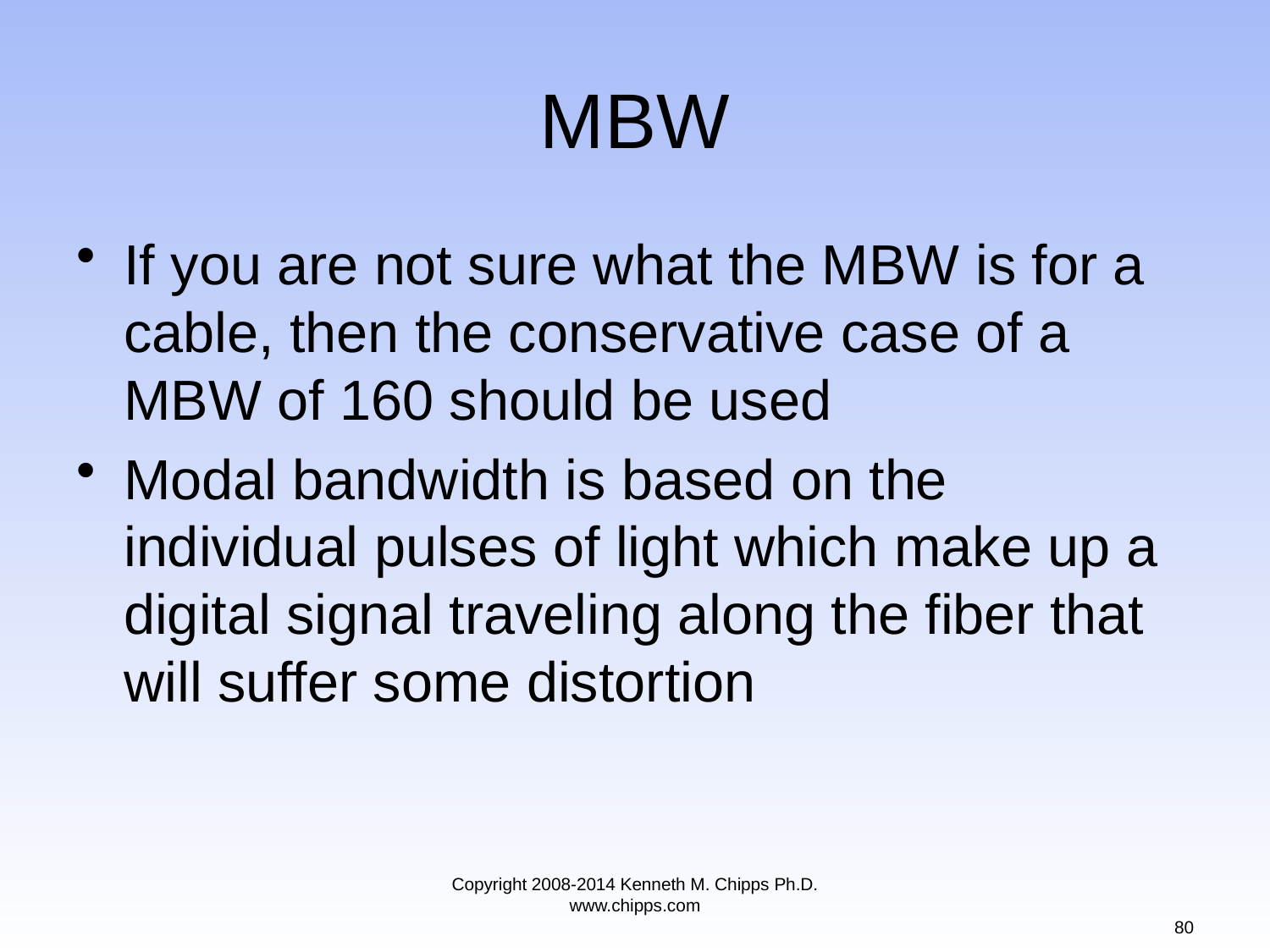

# MBW
If you are not sure what the MBW is for a cable, then the conservative case of a MBW of 160 should be used
Modal bandwidth is based on the individual pulses of light which make up a digital signal traveling along the fiber that will suffer some distortion
Copyright 2008-2014 Kenneth M. Chipps Ph.D. www.chipps.com

80